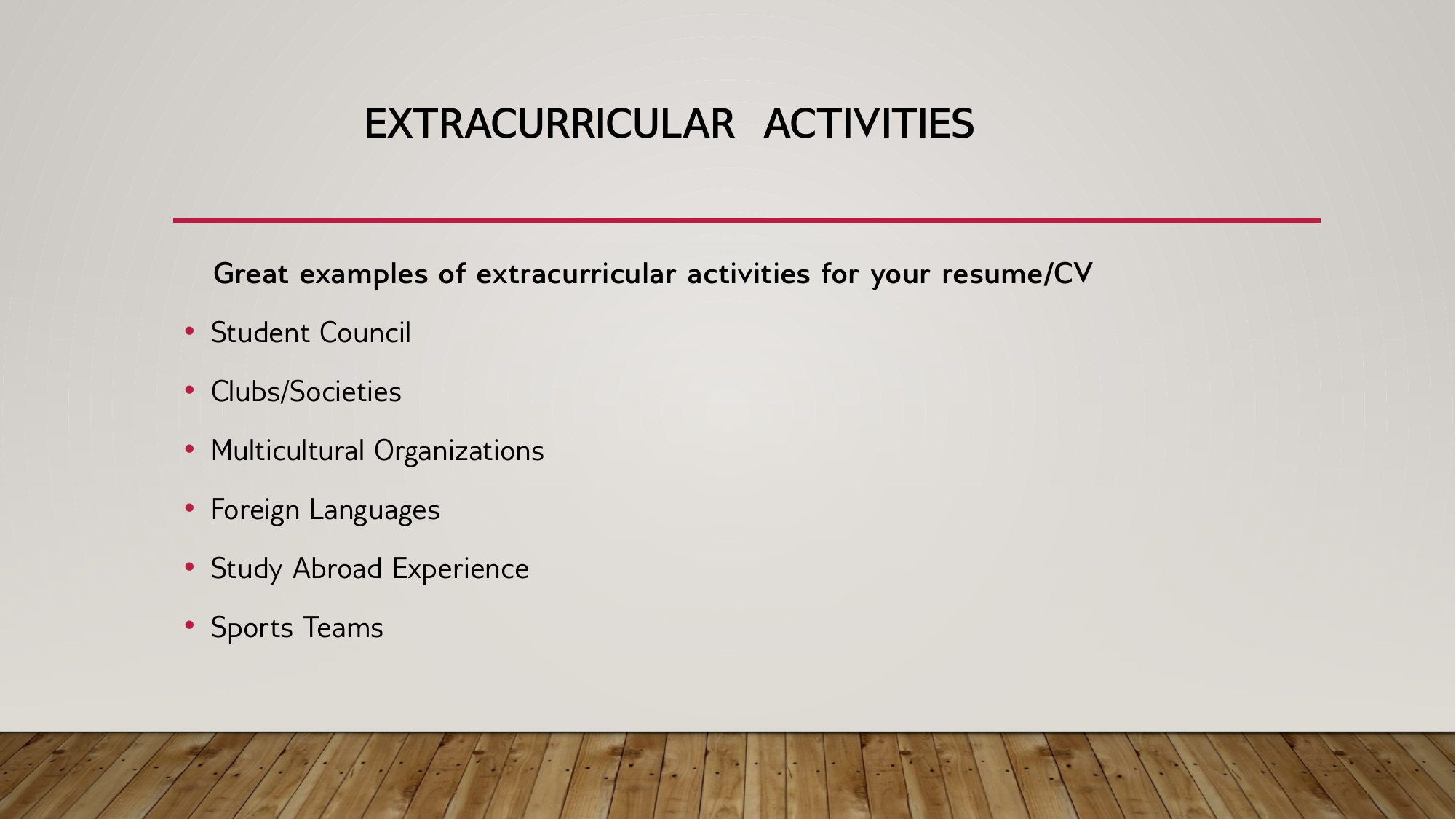

# Extracurricular  Activities
   Great examples of extracurricular activities for your resume/CV
Student Council
Clubs/Societies
Multicultural Organizations
Foreign Languages
Study Abroad Experience
Sports Teams